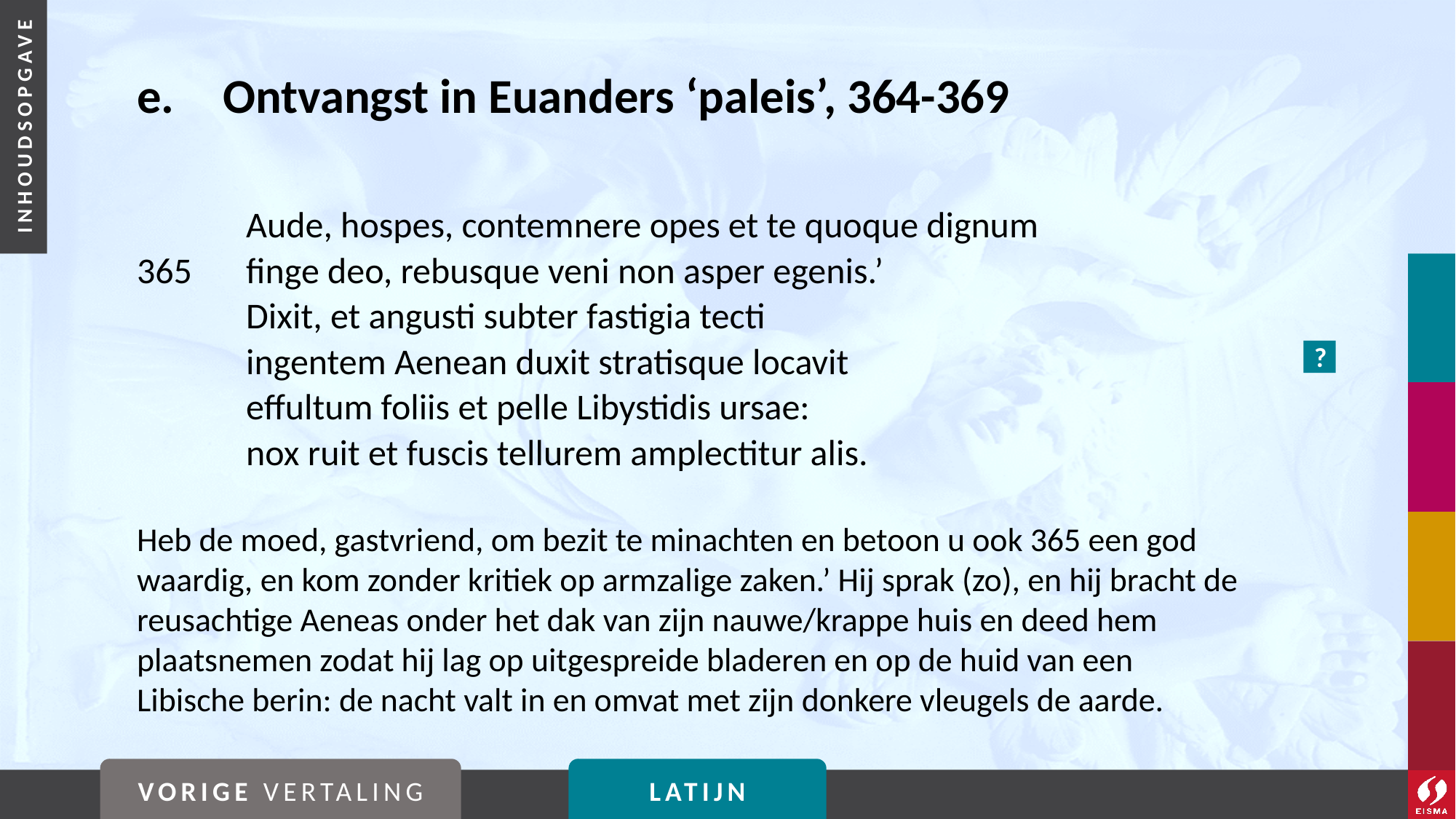

# e. 	Ontvangst in Euanders ‘paleis’, 364-369
	Aude, hospes, contemnere opes et te quoque dignum
365	finge deo, rebusque veni non asper egenis.’
	Dixit, et angusti subter fastigia tecti
	ingentem Aenean duxit stratisque locavit
	effultum foliis et pelle Libystidis ursae:
	nox ruit et fuscis tellurem amplectitur alis.

Heb de moed, gastvriend, om bezit te minachten en betoon u ook 365 een god waardig, en kom zonder kritiek op armzalige zaken.’ Hij sprak (zo), en hij bracht de reusachtige Aeneas onder het dak van zijn nauwe/krappe huis en deed hem plaatsnemen zodat hij lag op uitgespreide bladeren en op de huid van een Libische berin: de nacht valt in en omvat met zijn donkere vleugels de aarde.

?
VORIGE VERTALING
LATIJN